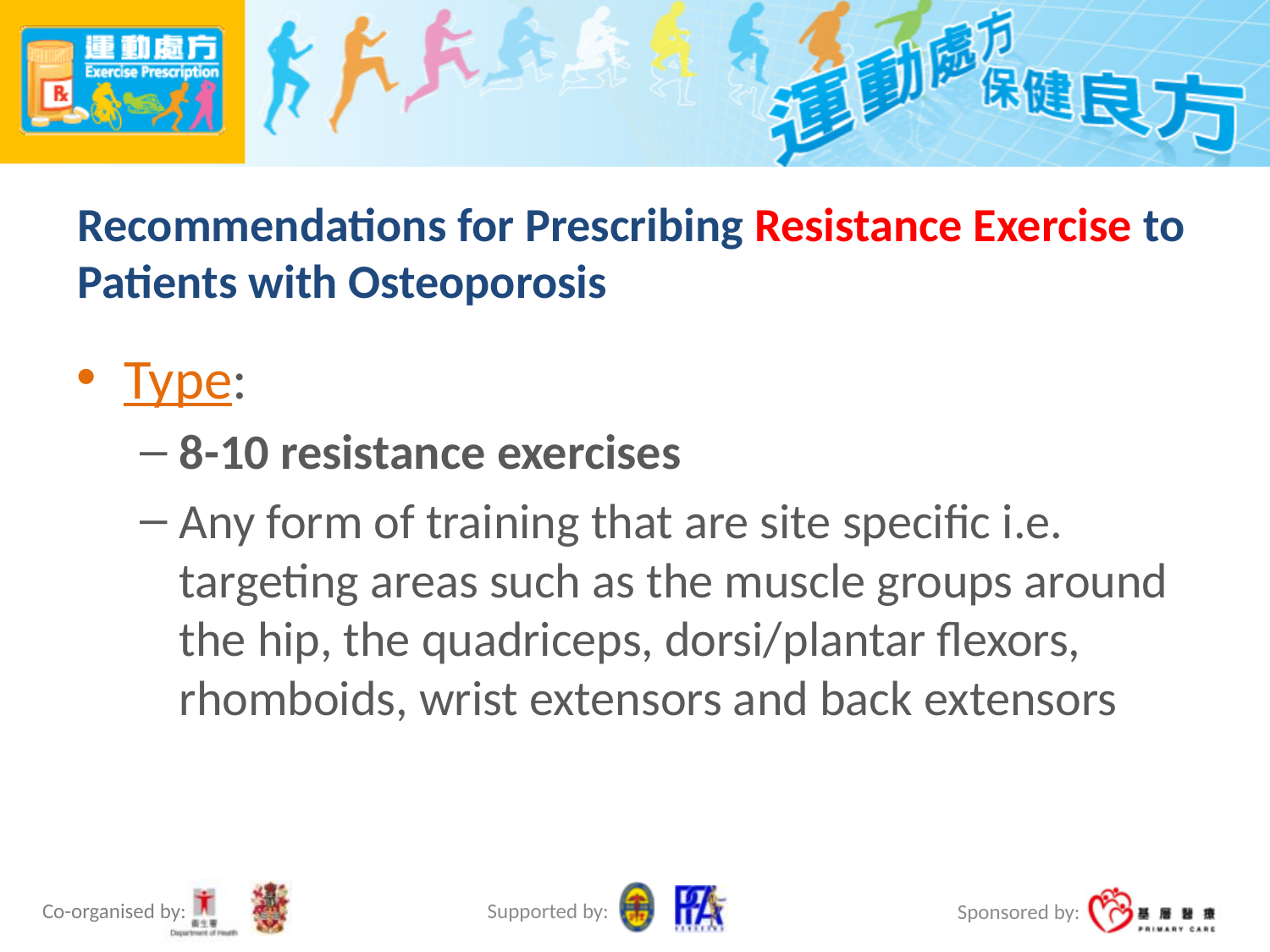

# Recommendations for Prescribing Resistance Exercise to Patients with Osteoporosis
Type:
8-10 resistance exercises
Any form of training that are site specific i.e. targeting areas such as the muscle groups around the hip, the quadriceps, dorsi/plantar flexors, rhomboids, wrist extensors and back extensors